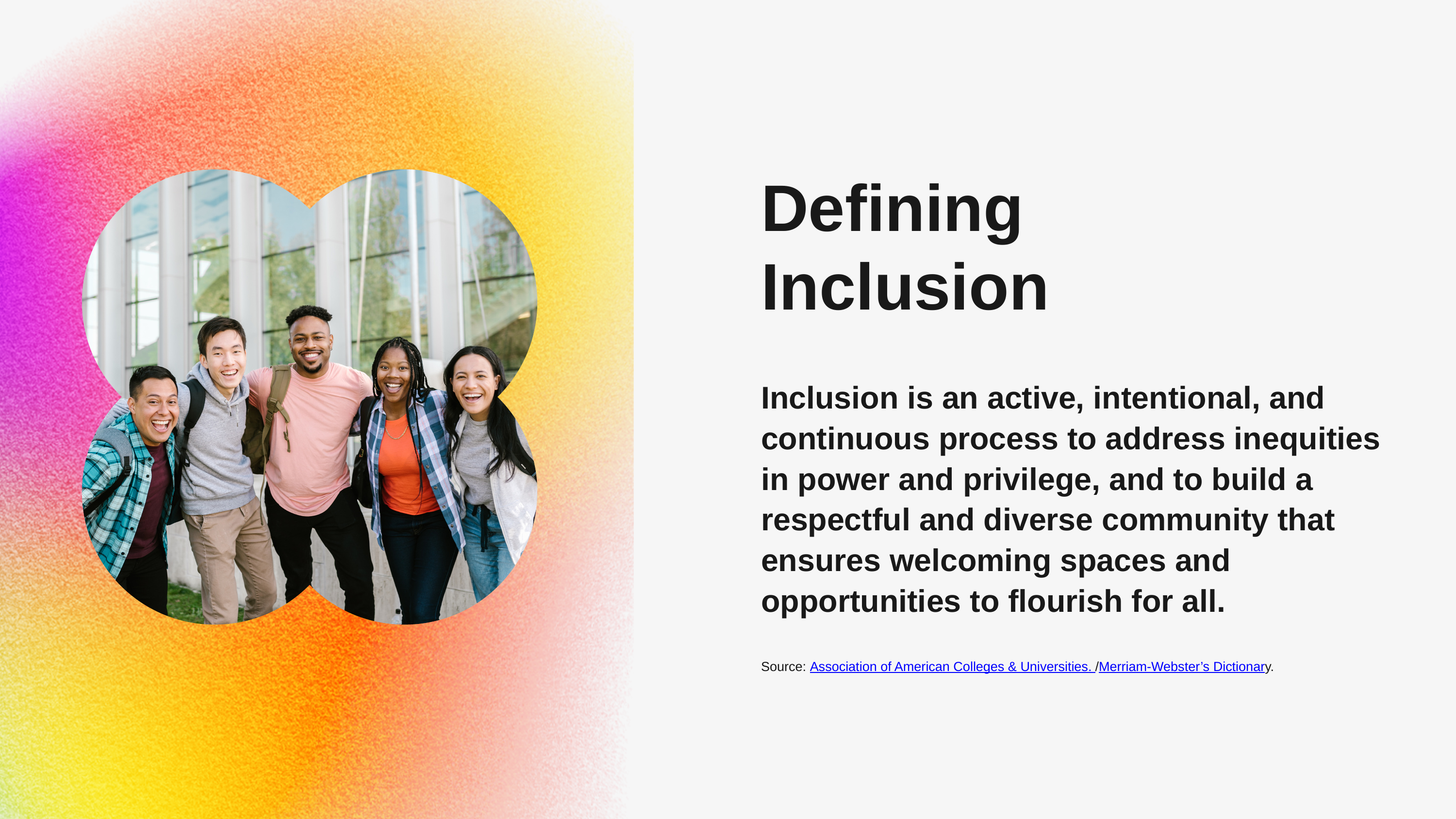

Defining
Inclusion
Inclusion is an active, intentional, and continuous process to address inequities in power and privilege, and to build a respectful and diverse community that ensures welcoming spaces and opportunities to flourish for all.
Source: Association of American Colleges & Universities. /Merriam-Webster’s Dictionary.